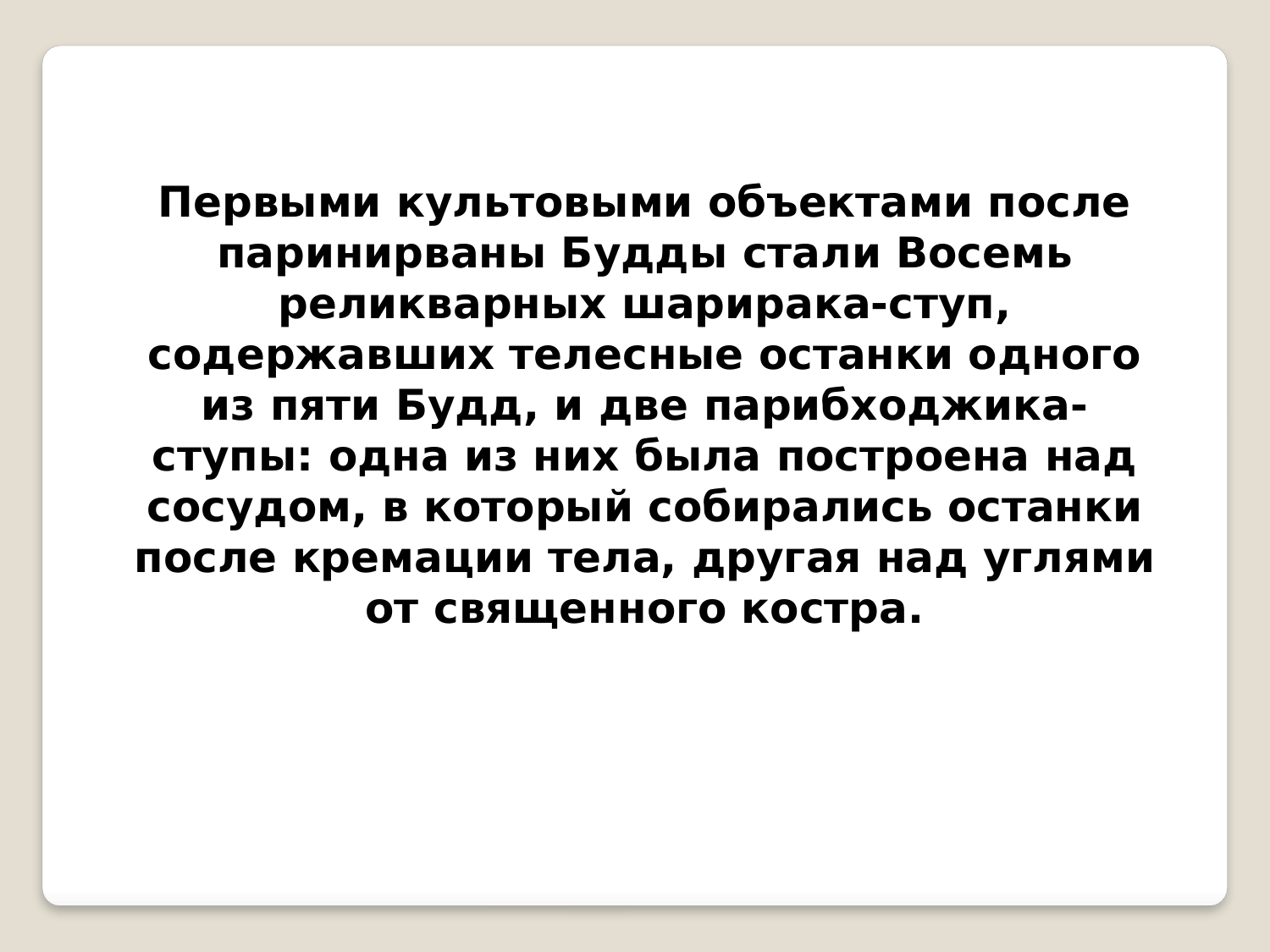

Первыми культовыми объектами после паринирваны Будды стали Восемь реликварных шарирака-ступ, содержавших телесные останки одного из пяти Будд, и две парибходжика-ступы: одна из них была построена над сосудом, в который собирались останки после кремации тела, другая над углями от священного костра.